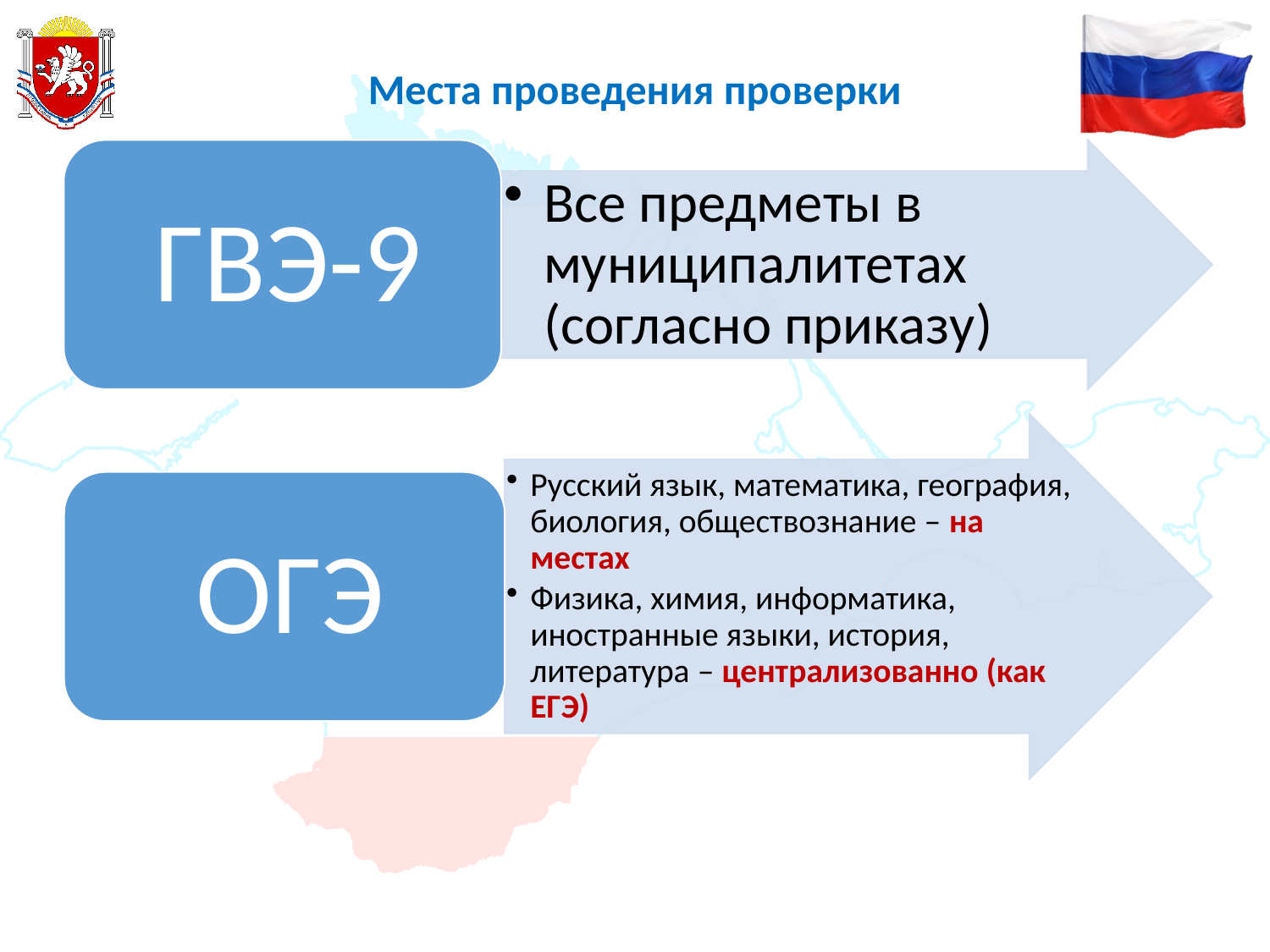

# Места проведения проверки
Все предметы в муниципалитетах (согласно приказу)
ГВЭ-9
Русский язык, математика, география, биология, обществознание – на местах
Физика, химия, информатика, иностранные языки, история, литература – централизованно (как ЕГЭ)
ОГЭ